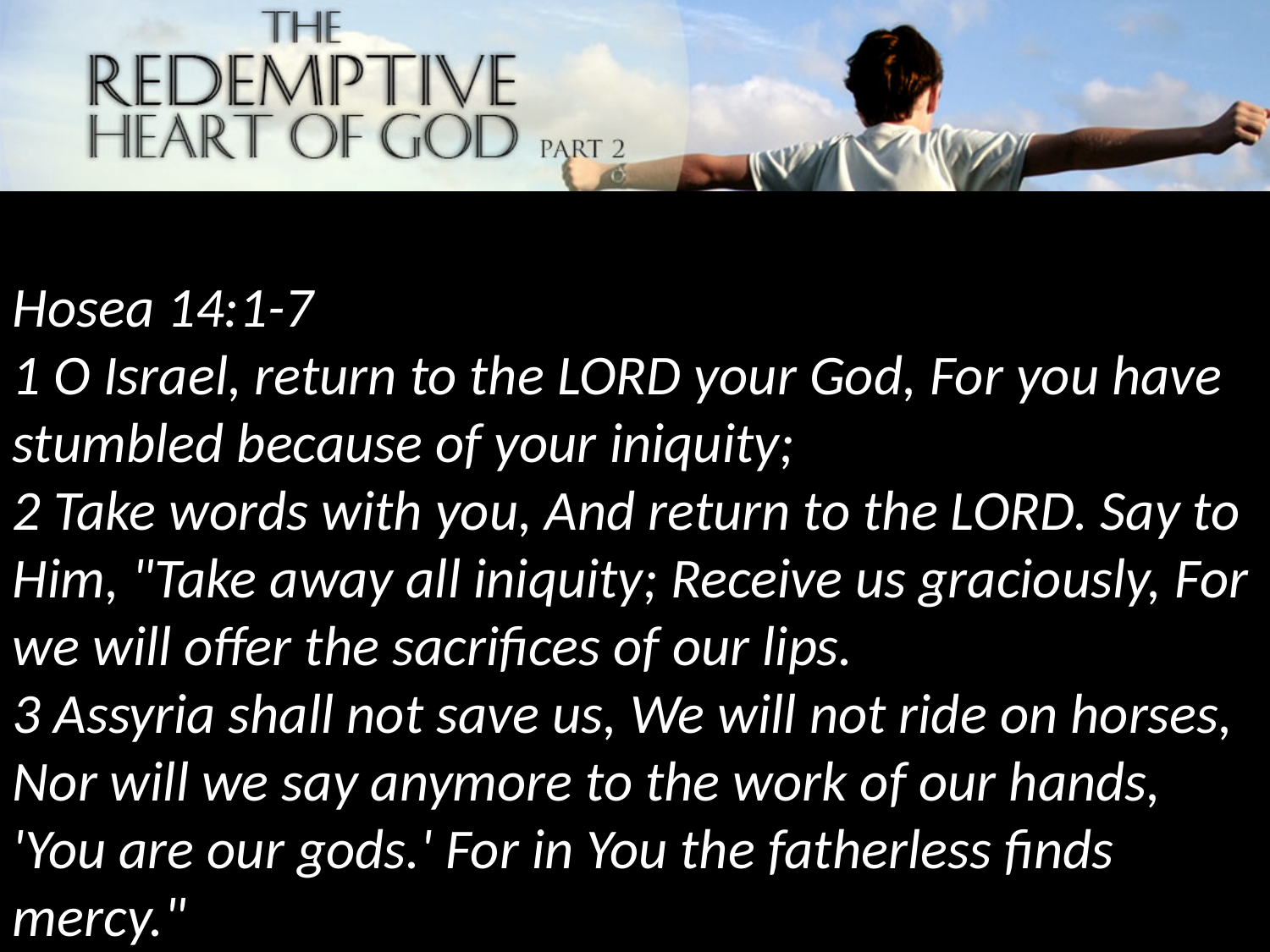

Hosea 14:1-7
1 O Israel, return to the LORD your God, For you have stumbled because of your iniquity;
2 Take words with you, And return to the LORD. Say to Him, "Take away all iniquity; Receive us graciously, For we will offer the sacrifices of our lips.
3 Assyria shall not save us, We will not ride on horses, Nor will we say anymore to the work of our hands, 'You are our gods.' For in You the fatherless finds mercy."